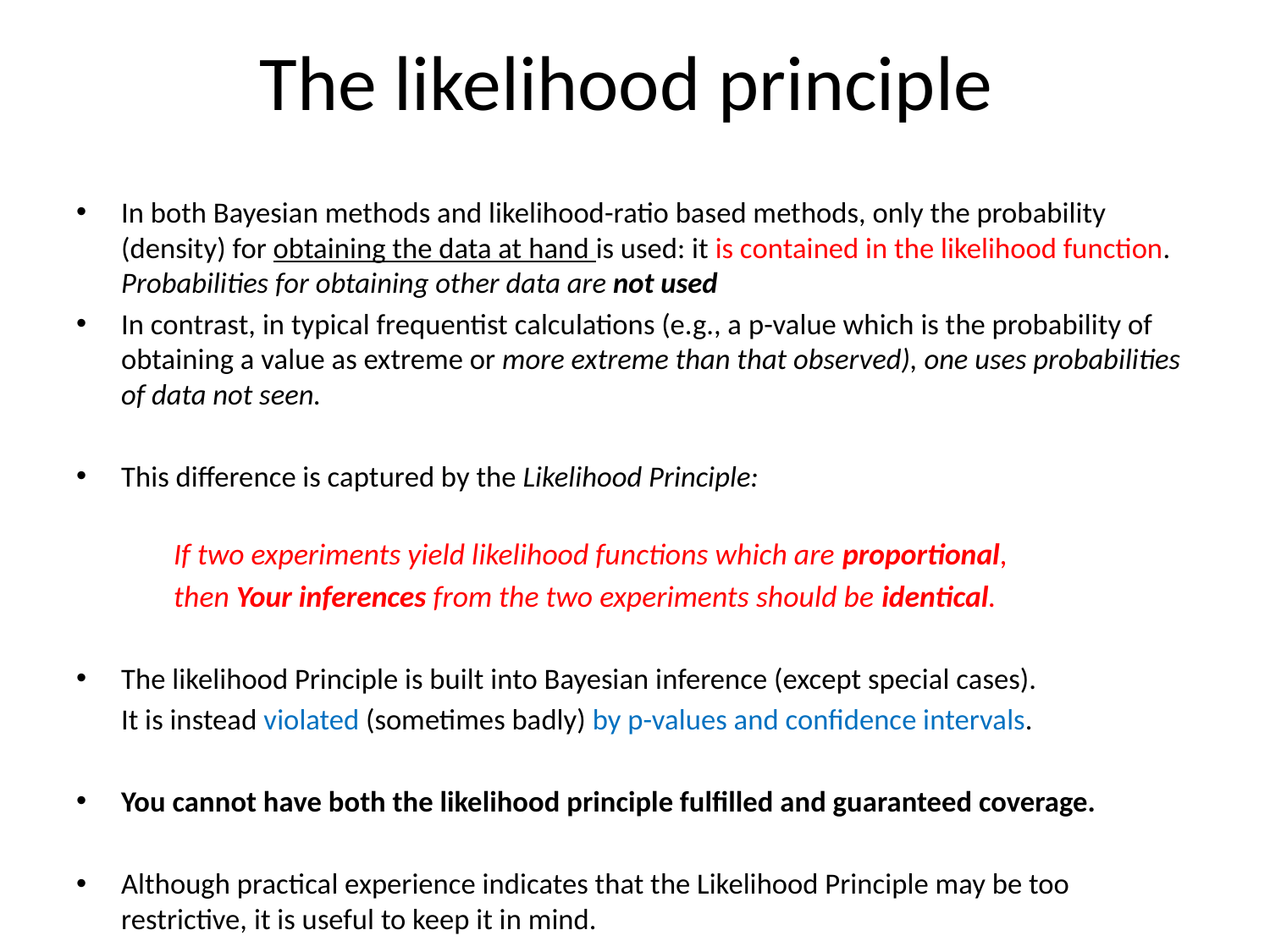

# The likelihood principle

In both Bayesian methods and likelihood-ratio based methods, only the probability (density) for obtaining the data at hand is used: it is contained in the likelihood function.  Probabilities for obtaining other data are not used
In contrast, in typical frequentist calculations (e.g., a p-value which is the probability of obtaining a value as extreme or more extreme than that observed), one uses probabilities of data not seen.

This difference is captured by the Likelihood Principle:

	If two experiments yield likelihood functions which are proportional,
	then Your inferences from the two experiments should be identical.

The likelihood Principle is built into Bayesian inference (except special cases).
	It is instead violated (sometimes badly) by p-values and confidence intervals.

You cannot have both the likelihood principle fulfilled and guaranteed coverage.

Although practical experience indicates that the Likelihood Principle may be too restrictive, it is useful to keep it in mind.